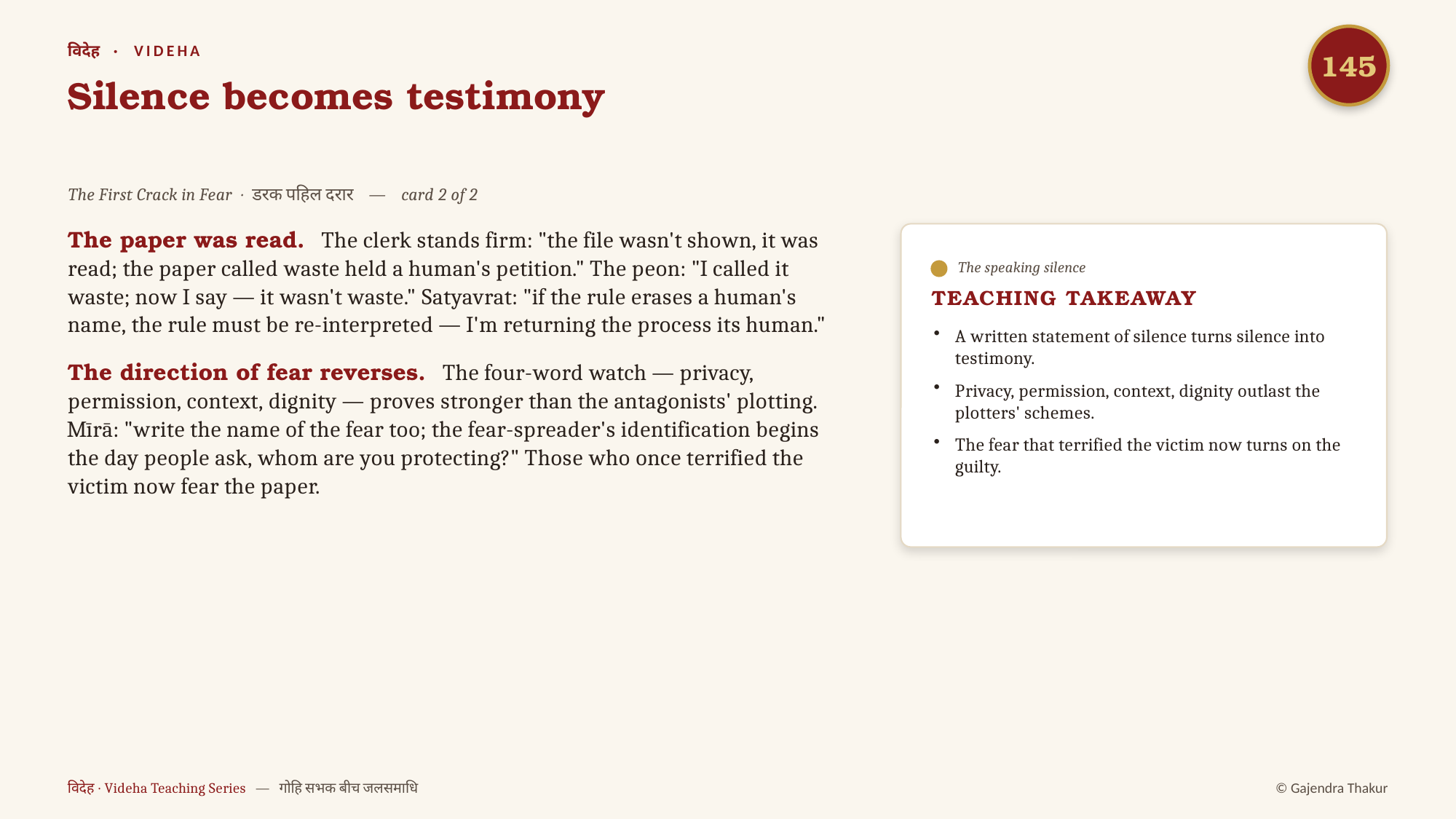

145
विदेह  ·  VIDEHA
Silence becomes testimony
The First Crack in Fear  ·  डरक पहिल दरार    —    card 2 of 2
The paper was read.  The clerk stands firm: "the file wasn't shown, it was read; the paper called waste held a human's petition." The peon: "I called it waste; now I say — it wasn't waste." Satyavrat: "if the rule erases a human's name, the rule must be re-interpreted — I'm returning the process its human."
The direction of fear reverses.  The four-word watch — privacy, permission, context, dignity — proves stronger than the antagonists' plotting. Mīrā: "write the name of the fear too; the fear-spreader's identification begins the day people ask, whom are you protecting?" Those who once terrified the victim now fear the paper.

The speaking silence

TEACHING TAKEAWAY
A written statement of silence turns silence into testimony.
Privacy, permission, context, dignity outlast the plotters' schemes.
The fear that terrified the victim now turns on the guilty.
विदेह · Videha Teaching Series   —   गोहि सभक बीच जलसमाधि
© Gajendra Thakur